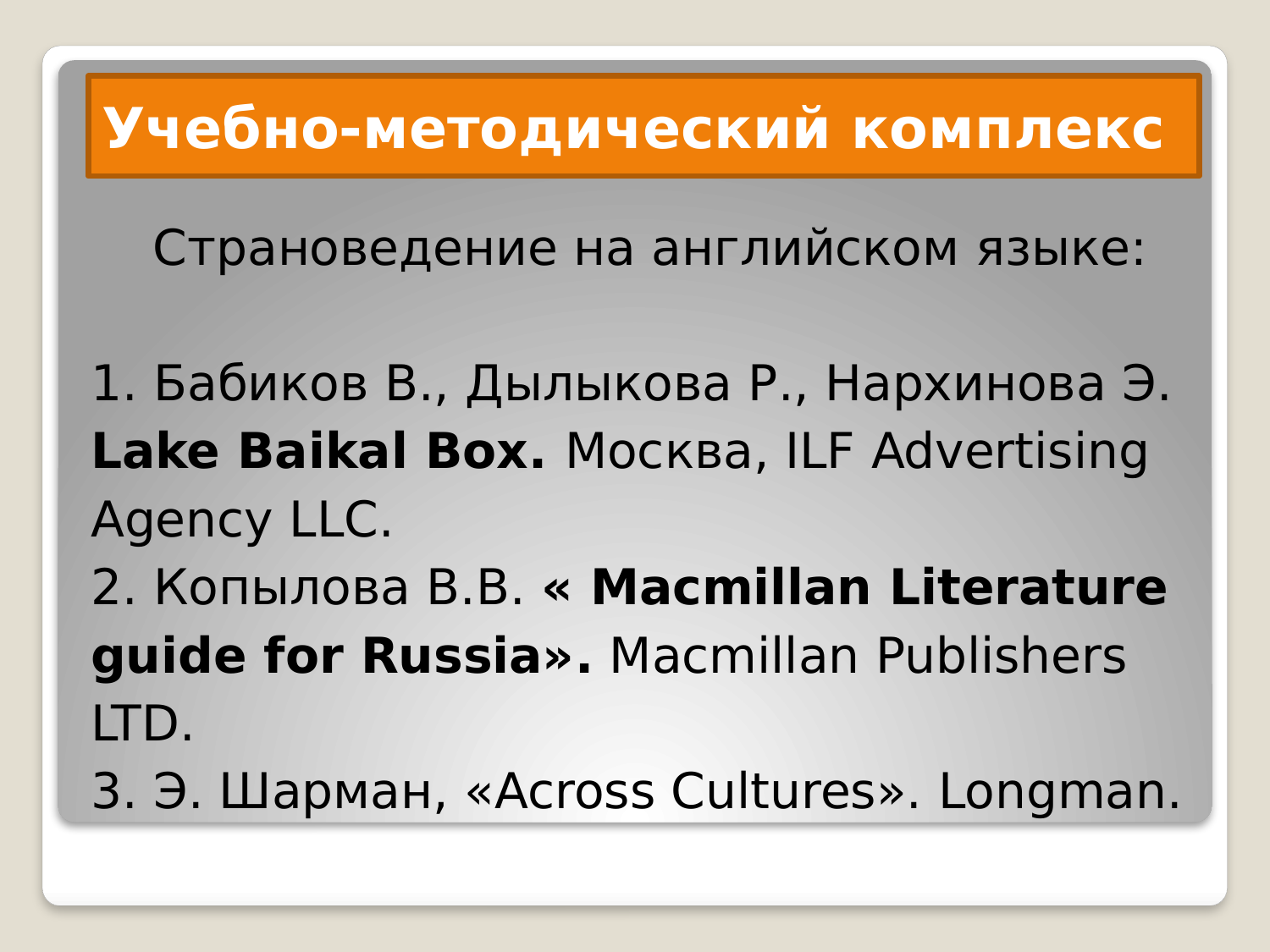

Страноведение на английском языке:

Учебно-методический комплекс
1. Бабиков В., Дылыкова Р., Нархинова Э. Lake Baikal Box. Москва, ILF Advertising Agency LLC.
2. Копылова В.В. « Macmillan Literature guide for Russia». Macmillan Publishers LTD.
3. Э. Шарман, «Across Cultures». Longman.